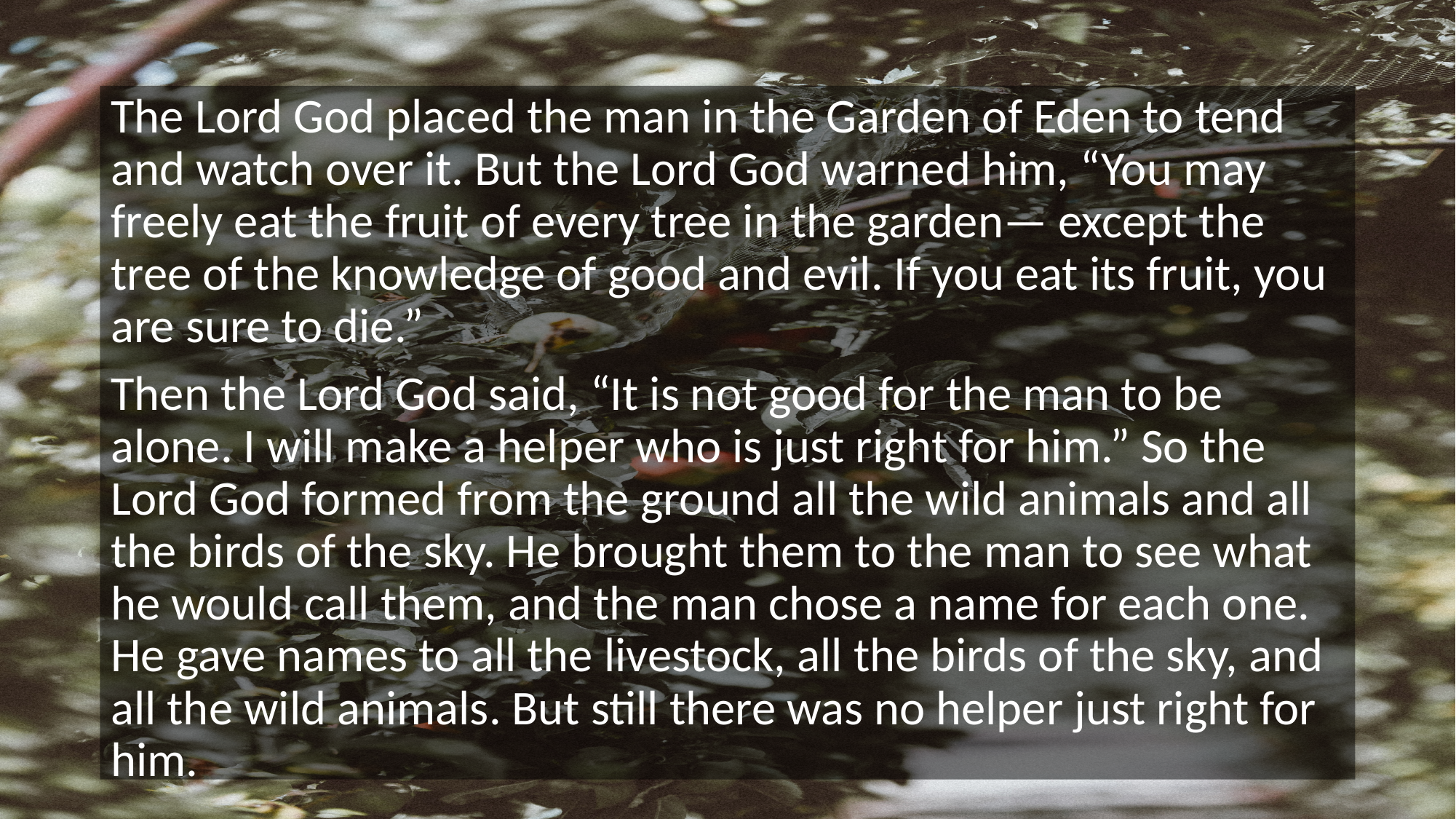

The Lord God placed the man in the Garden of Eden to tend and watch over it. But the Lord God warned him, “You may freely eat the fruit of every tree in the garden— except the tree of the knowledge of good and evil. If you eat its fruit, you are sure to die.”
Then the Lord God said, “It is not good for the man to be alone. I will make a helper who is just right for him.” So the Lord God formed from the ground all the wild animals and all the birds of the sky. He brought them to the man to see what he would call them, and the man chose a name for each one. He gave names to all the livestock, all the birds of the sky, and all the wild animals. But still there was no helper just right for him.